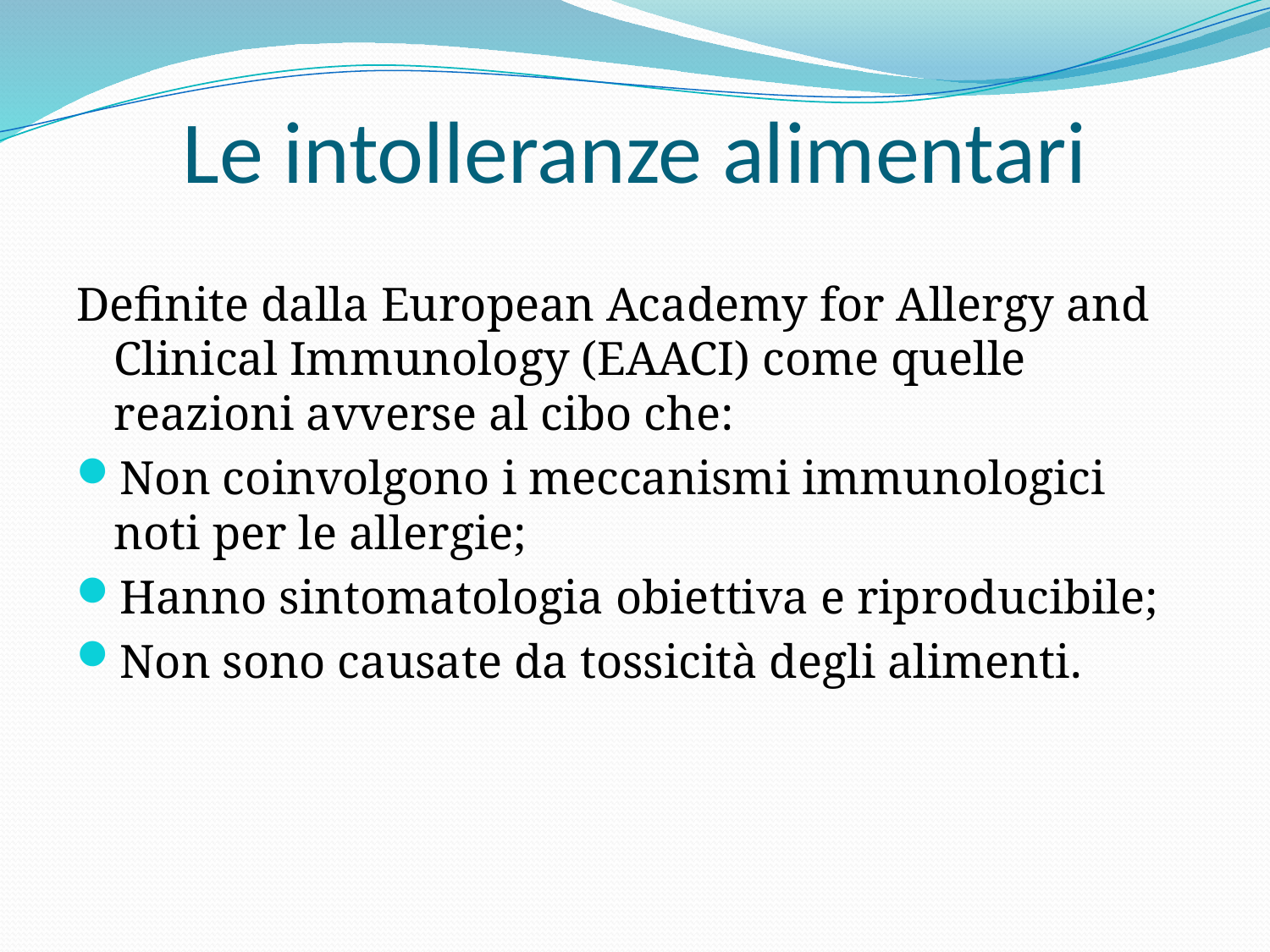

# Le intolleranze alimentari
Definite dalla European Academy for Allergy and Clinical Immunology (EAACI) come quelle reazioni avverse al cibo che:
Non coinvolgono i meccanismi immunologici noti per le allergie;
Hanno sintomatologia obiettiva e riproducibile;
Non sono causate da tossicità degli alimenti.